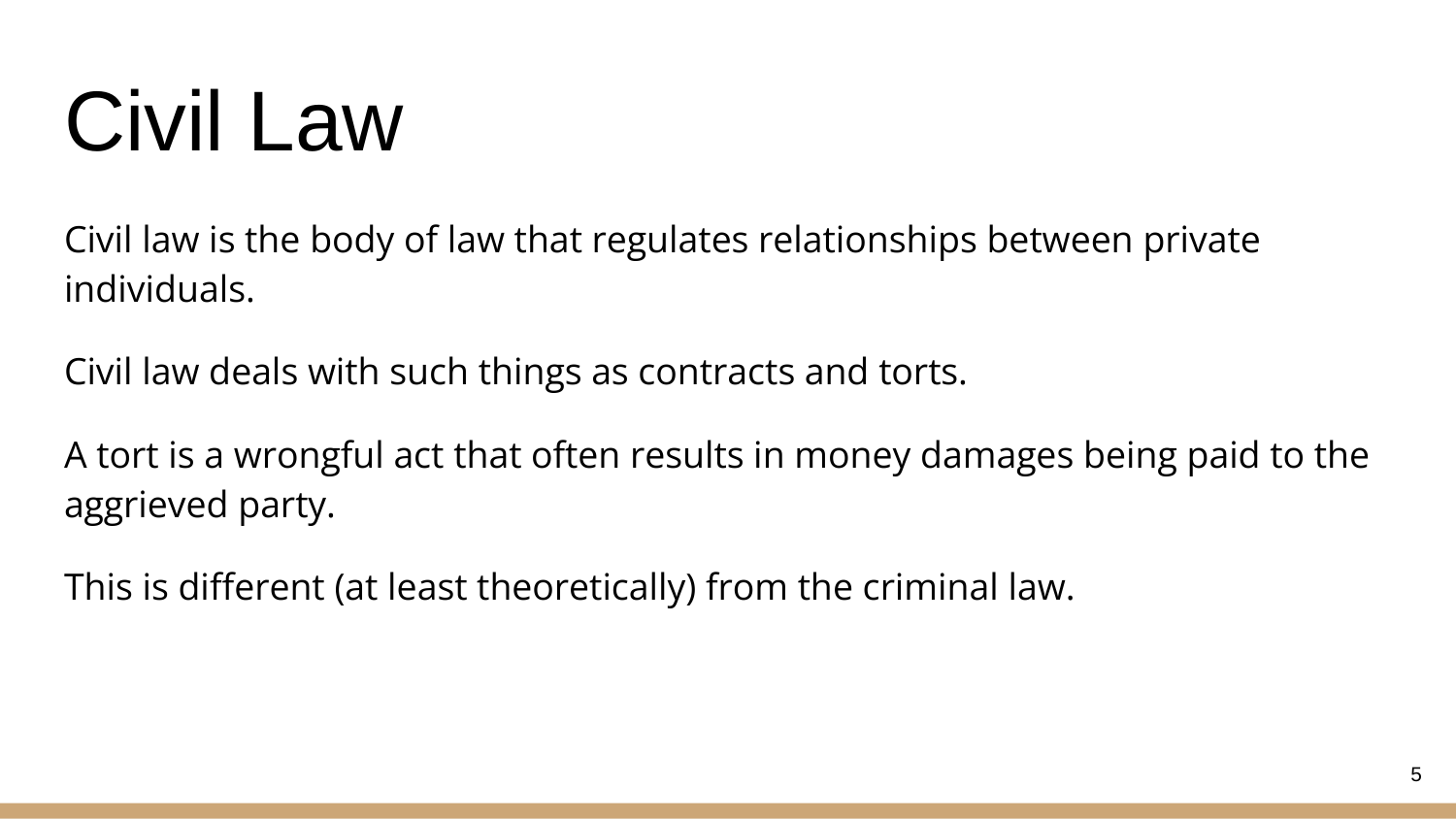

# Civil Law
Civil law is the body of law that regulates relationships between private individuals.
Civil law deals with such things as contracts and torts.
A tort is a wrongful act that often results in money damages being paid to the aggrieved party.
This is different (at least theoretically) from the criminal law.
5